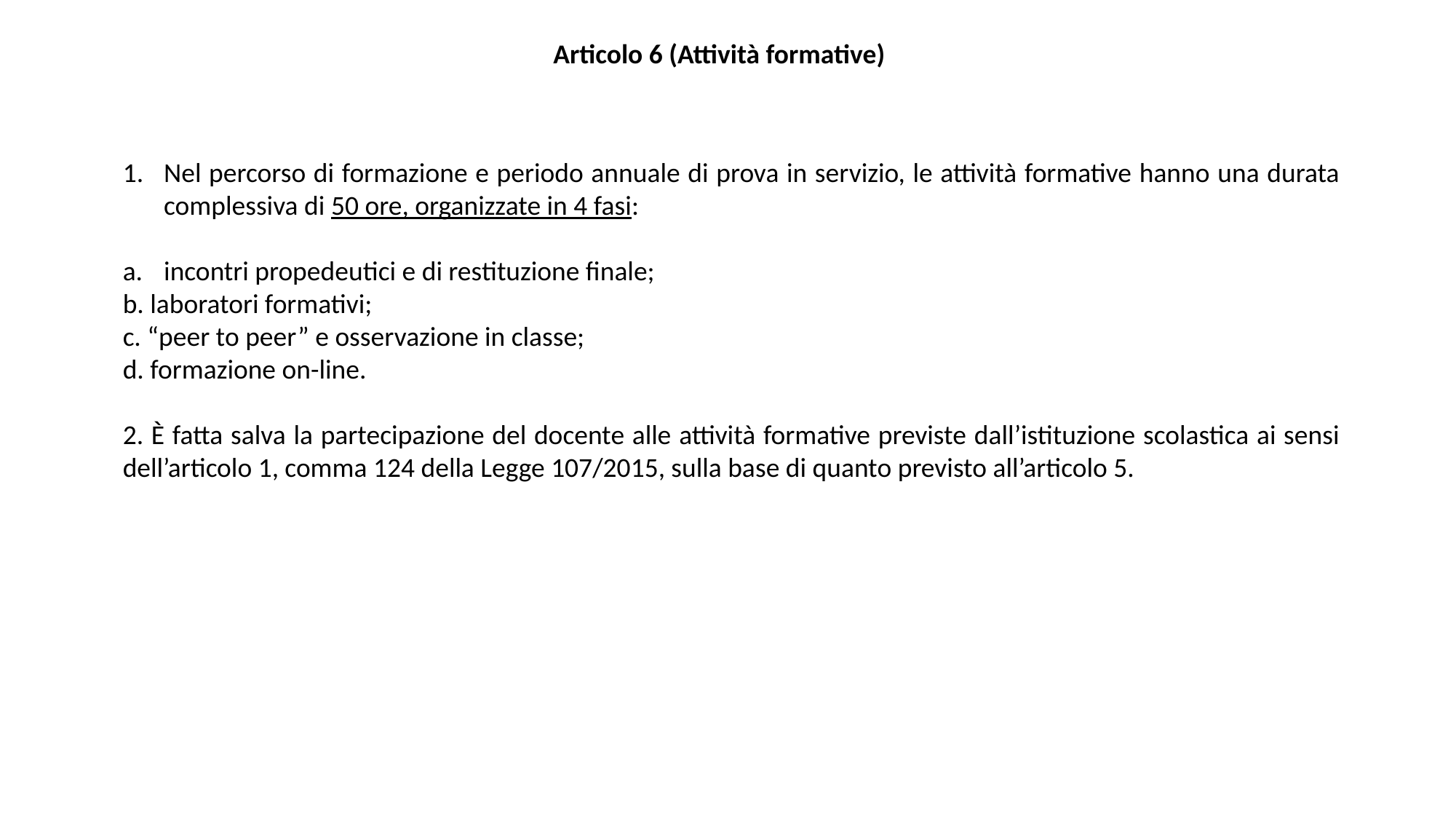

Articolo 6 (Attività formative)
Nel percorso di formazione e periodo annuale di prova in servizio, le attività formative hanno una durata complessiva di 50 ore, organizzate in 4 fasi:

incontri propedeutici e di restituzione finale;
b. laboratori formativi;
c. “peer to peer” e osservazione in classe;
d. formazione on-line.

2. È fatta salva la partecipazione del docente alle attività formative previste dall’istituzione scolastica ai sensi dell’articolo 1, comma 124 della Legge 107/2015, sulla base di quanto previsto all’articolo 5.